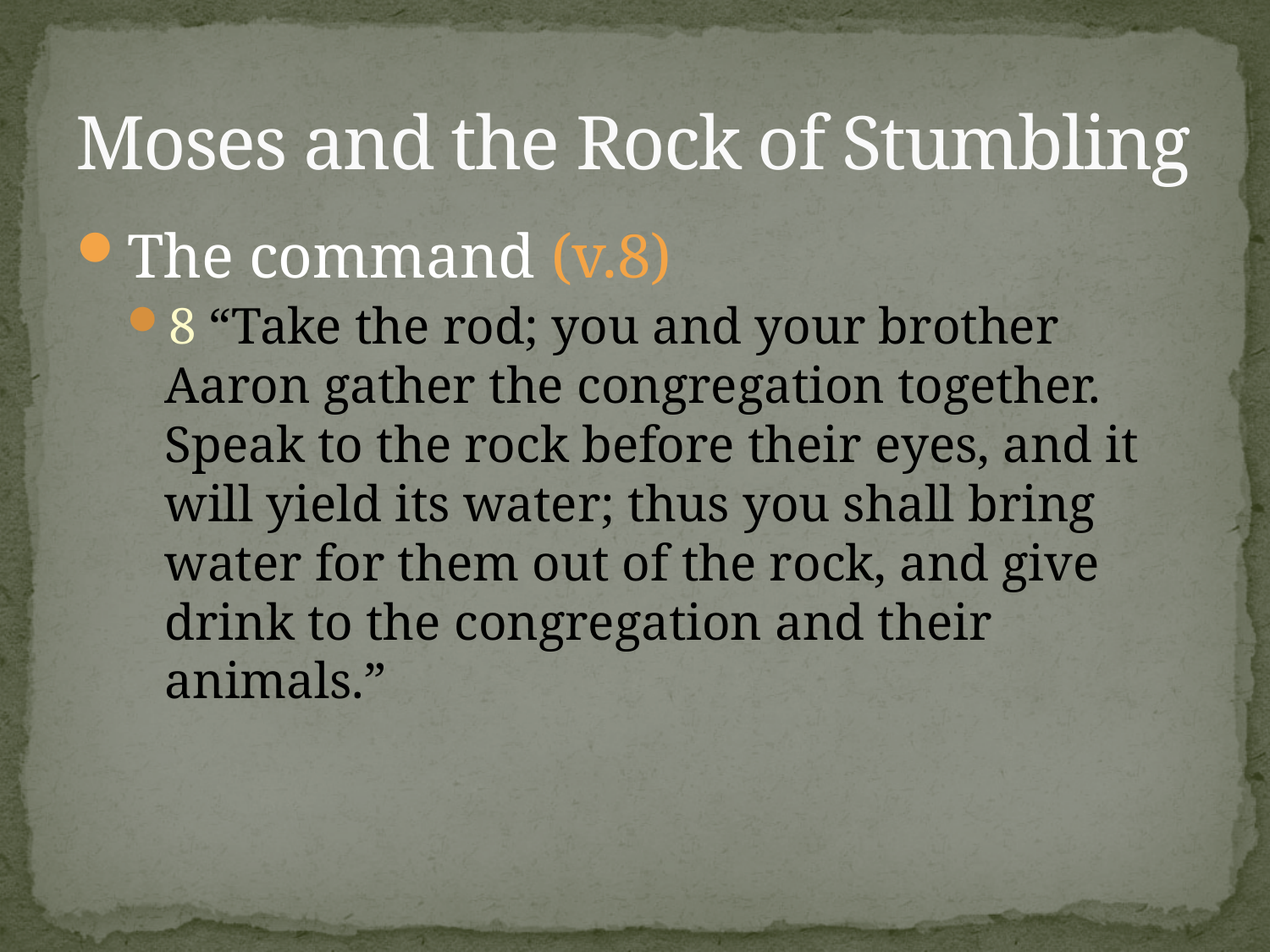

# Moses and the Rock of Stumbling
The command (v.8)
8 “Take the rod; you and your brother Aaron gather the congregation together. Speak to the rock before their eyes, and it will yield its water; thus you shall bring water for them out of the rock, and give drink to the congregation and their animals.”